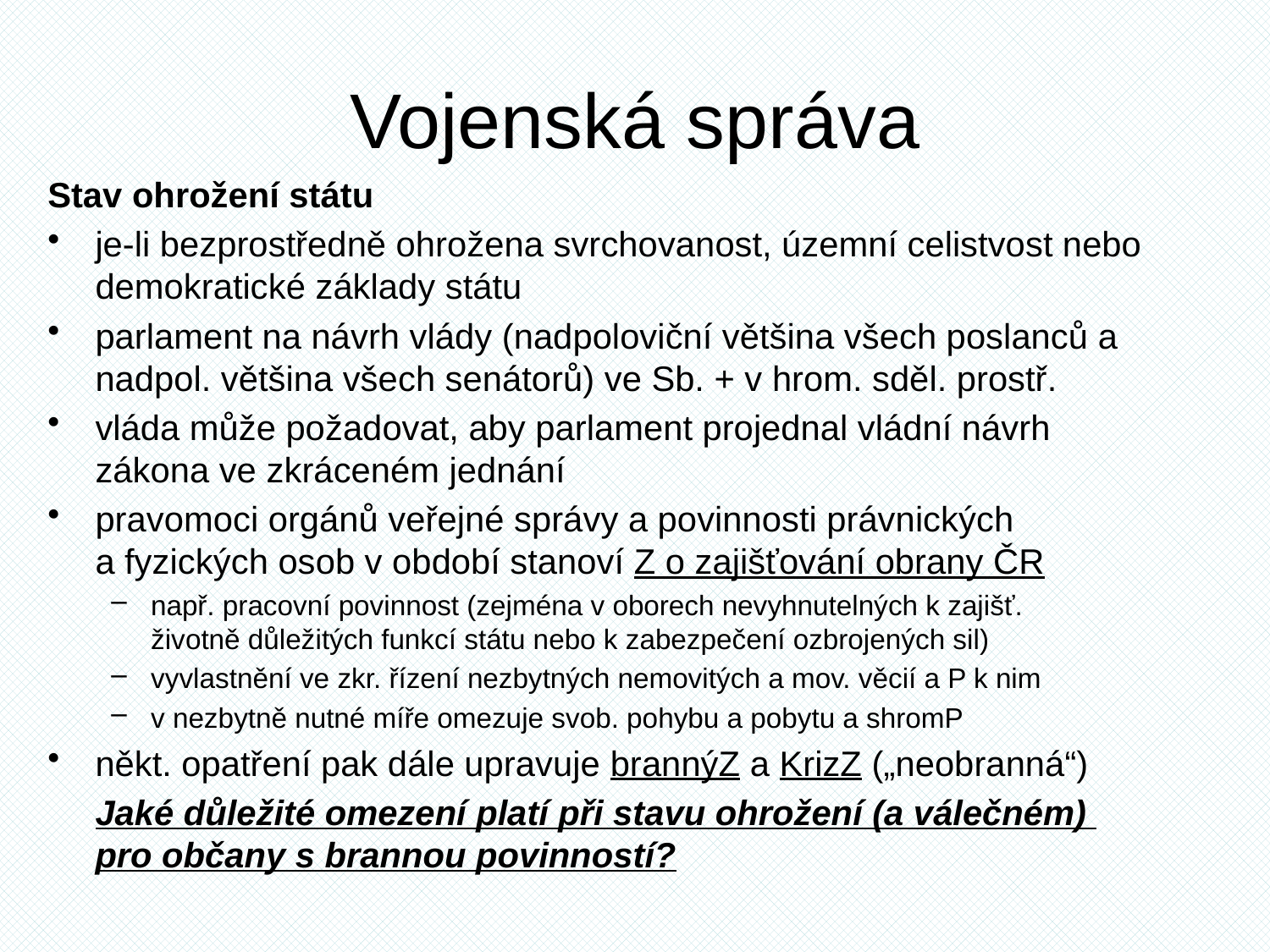

# Vojenská správa
Stav ohrožení státu
je-li bezprostředně ohrožena svrchovanost, územní celistvost nebo demokratické základy státu
parlament na návrh vlády (nadpoloviční většina všech poslanců a nadpol. většina všech senátorů) ve Sb. + v hrom. sděl. prostř.
vláda může požadovat, aby parlament projednal vládní návrh
zákona ve zkráceném jednání
pravomoci orgánů veřejné správy a povinnosti právnických
a fyzických osob v období stanoví Z o zajišťování obrany ČR
např. pracovní povinnost (zejména v oborech nevyhnutelných k zajišť.
životně důležitých funkcí státu nebo k zabezpečení ozbrojených sil)
vyvlastnění ve zkr. řízení nezbytných nemovitých a mov. věcií a P k nim
v nezbytně nutné míře omezuje svob. pohybu a pobytu a shromP
někt. opatření pak dále upravuje brannýZ a KrizZ („neobranná“)
	Jaké důležité omezení platí při stavu ohrožení (a válečném)
pro občany s brannou povinností?